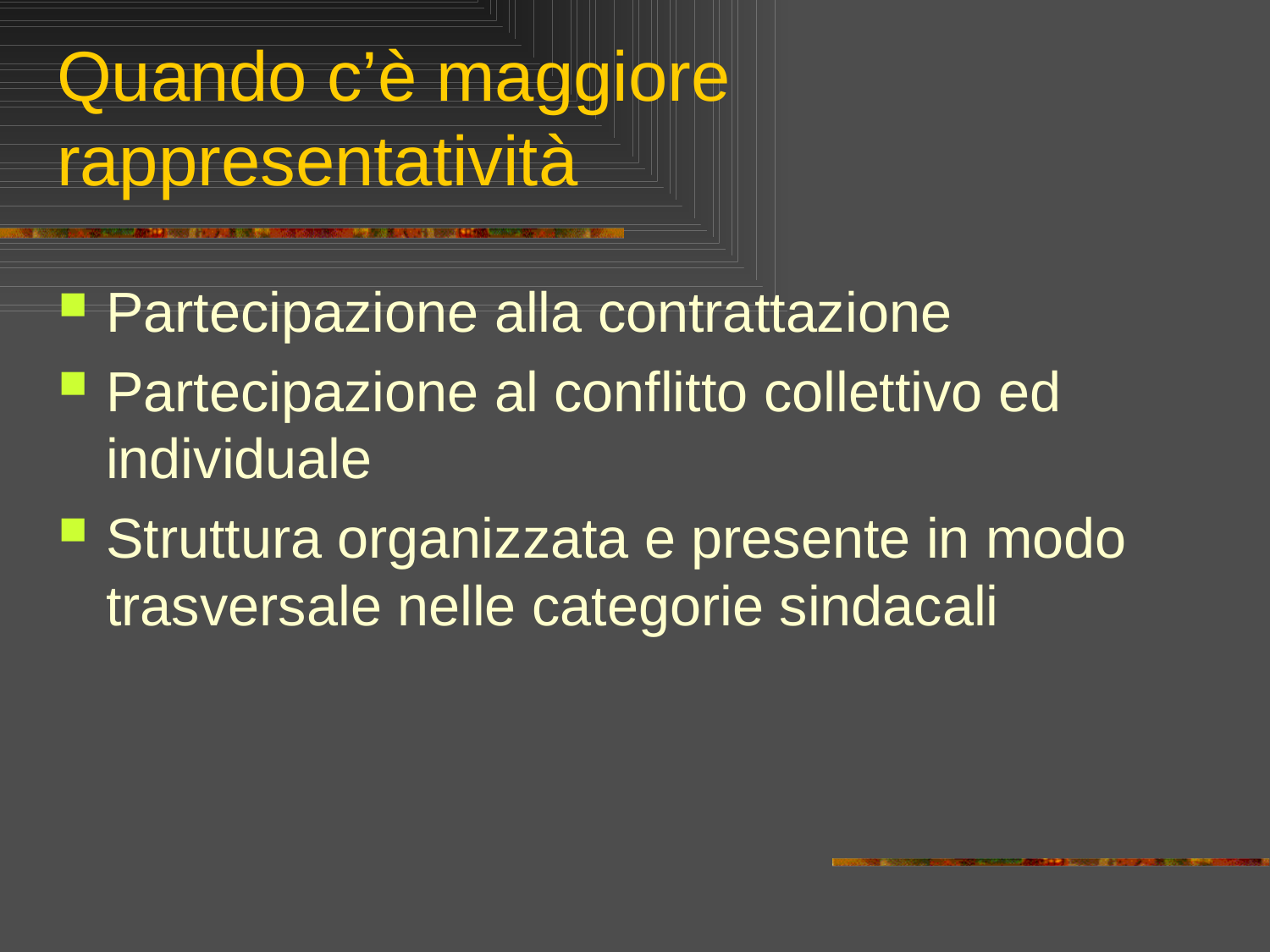

# Quando c’è maggiore rappresentatività
Partecipazione alla contrattazione
Partecipazione al conflitto collettivo ed individuale
Struttura organizzata e presente in modo trasversale nelle categorie sindacali